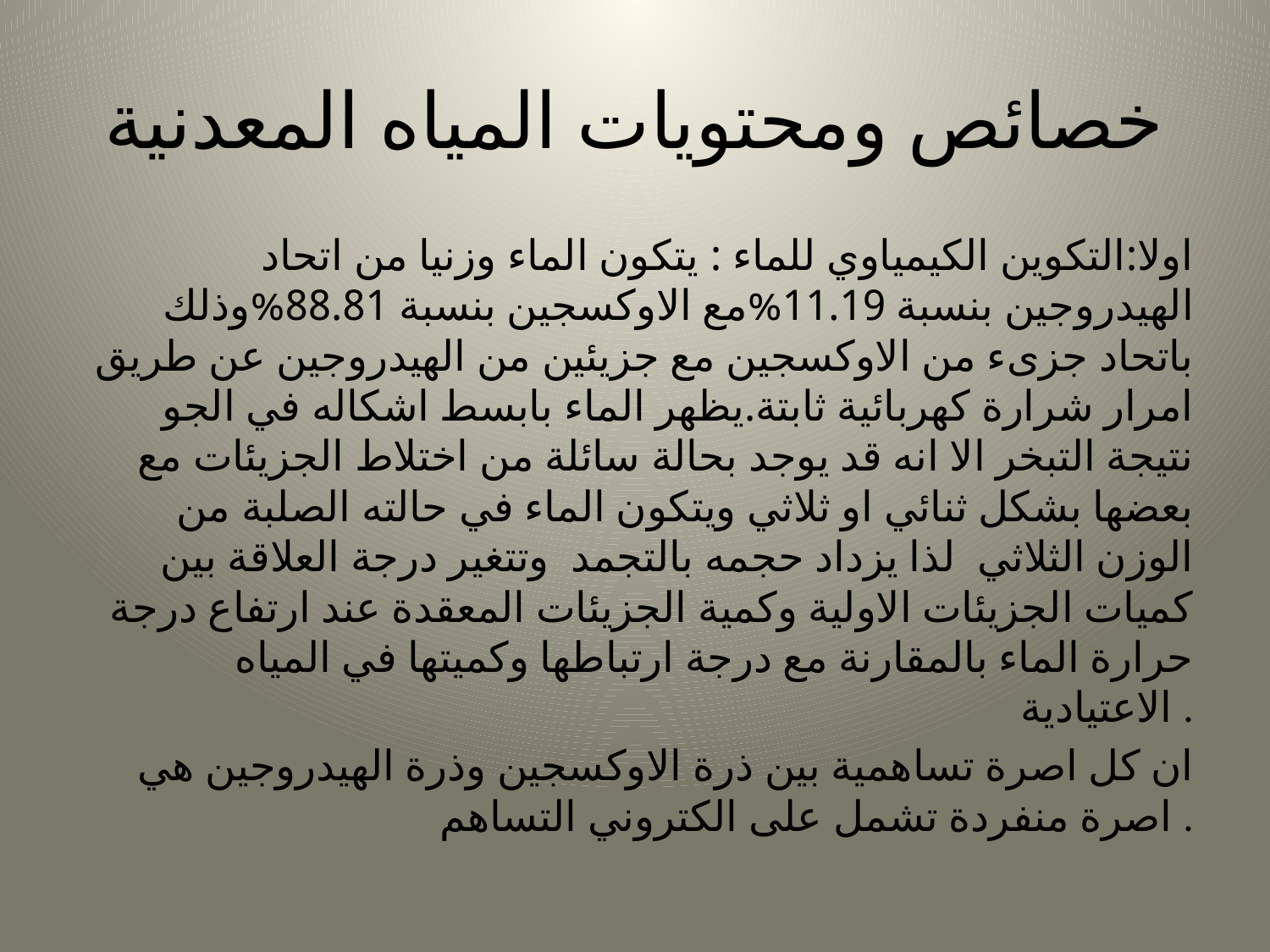

# خصائص ومحتويات المياه المعدنية
اولا:التكوين الكيمياوي للماء : يتكون الماء وزنيا من اتحاد الهيدروجين بنسبة 11.19%مع الاوكسجين بنسبة 88.81%وذلك باتحاد جزىء من الاوكسجين مع جزيئين من الهيدروجين عن طريق امرار شرارة كهربائية ثابتة.يظهر الماء بابسط اشكاله في الجو نتيجة التبخر الا انه قد يوجد بحالة سائلة من اختلاط الجزيئات مع بعضها بشكل ثنائي او ثلاثي ويتكون الماء في حالته الصلبة من الوزن الثلاثي  لذا يزداد حجمه بالتجمد  وتتغير درجة العلاقة بين كميات الجزيئات الاولية وكمية الجزيئات المعقدة عند ارتفاع درجة حرارة الماء بالمقارنة مع درجة ارتباطها وكميتها في المياه الاعتيادية .
ان كل اصرة تساهمية بين ذرة الاوكسجين وذرة الهيدروجين هي اصرة منفردة تشمل على الكتروني التساهم .